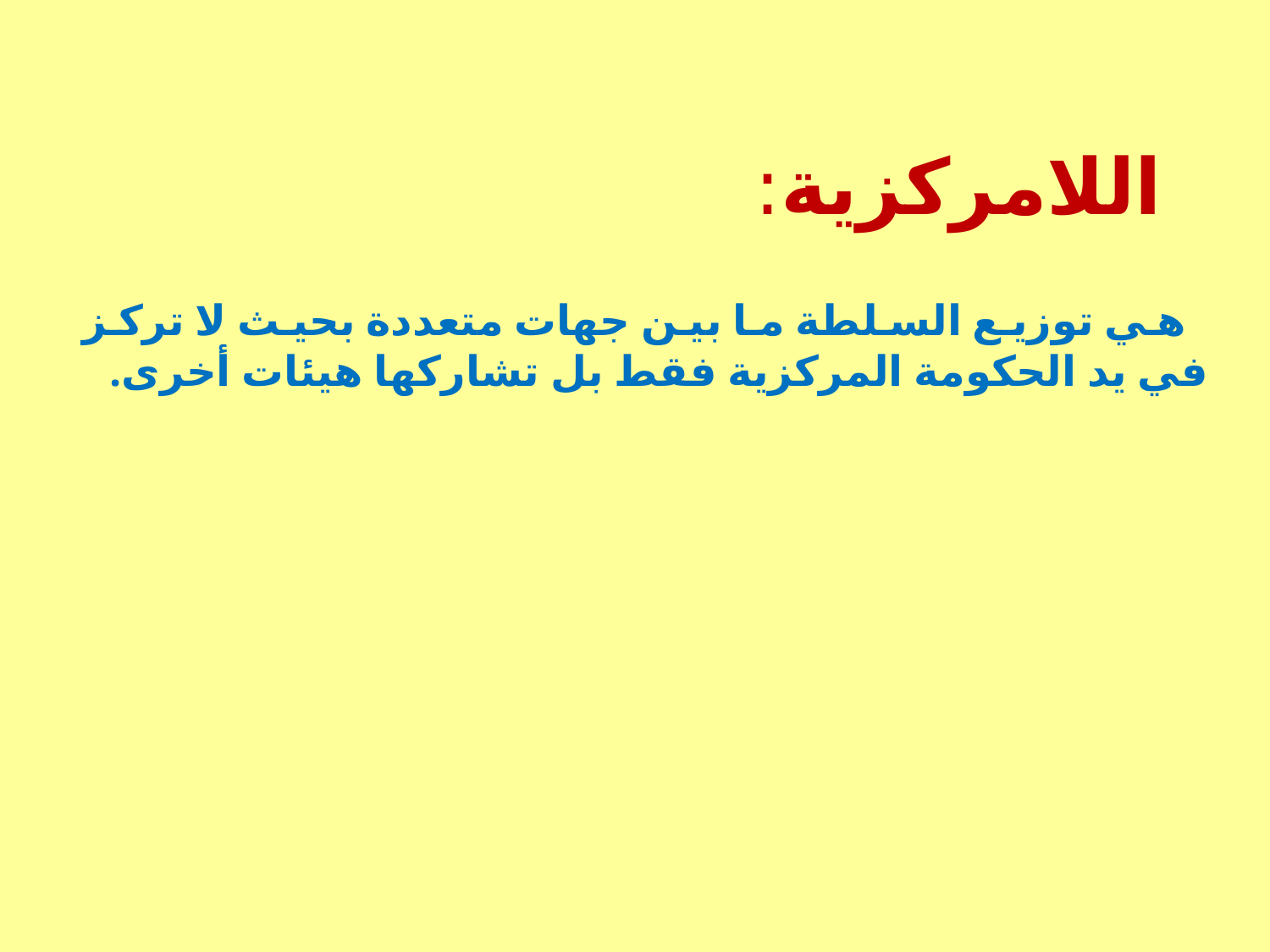

# اللامركزية:
  هي توزيع السلطة ما بين جهات متعددة بحيث لا تركز في يد الحكومة المركزية فقط بل تشاركها هيئات أخرى.